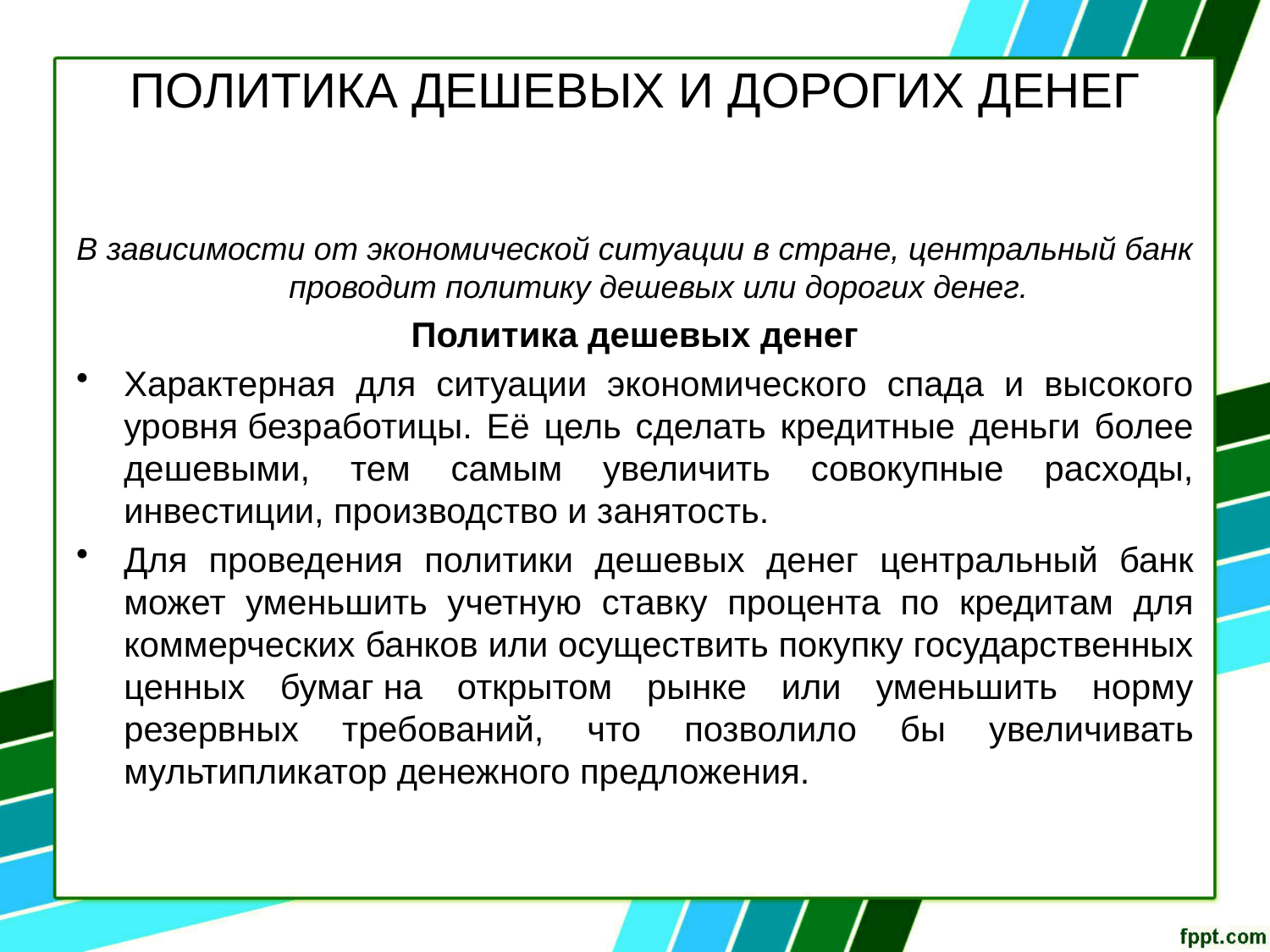

# Политика дешевых и дорогих денег
В зависимости от экономической ситуации в стране, центральный банк проводит политику дешевых или дорогих денег.
Политика дешевых денег
Характерная для ситуации экономического спада и высокого уровня безработицы. Её цель сделать кредитные деньги более дешевыми, тем самым увеличить совокупные расходы, инвестиции, производство и занятость.
Для проведения политики дешевых денег центральный банк может уменьшить учетную ставку процента по кредитам для коммерческих банков или осуществить покупку государственных ценных бумаг на открытом рынке или уменьшить норму резервных требований, что позволило бы увеличивать мультипликатор денежного предложения.